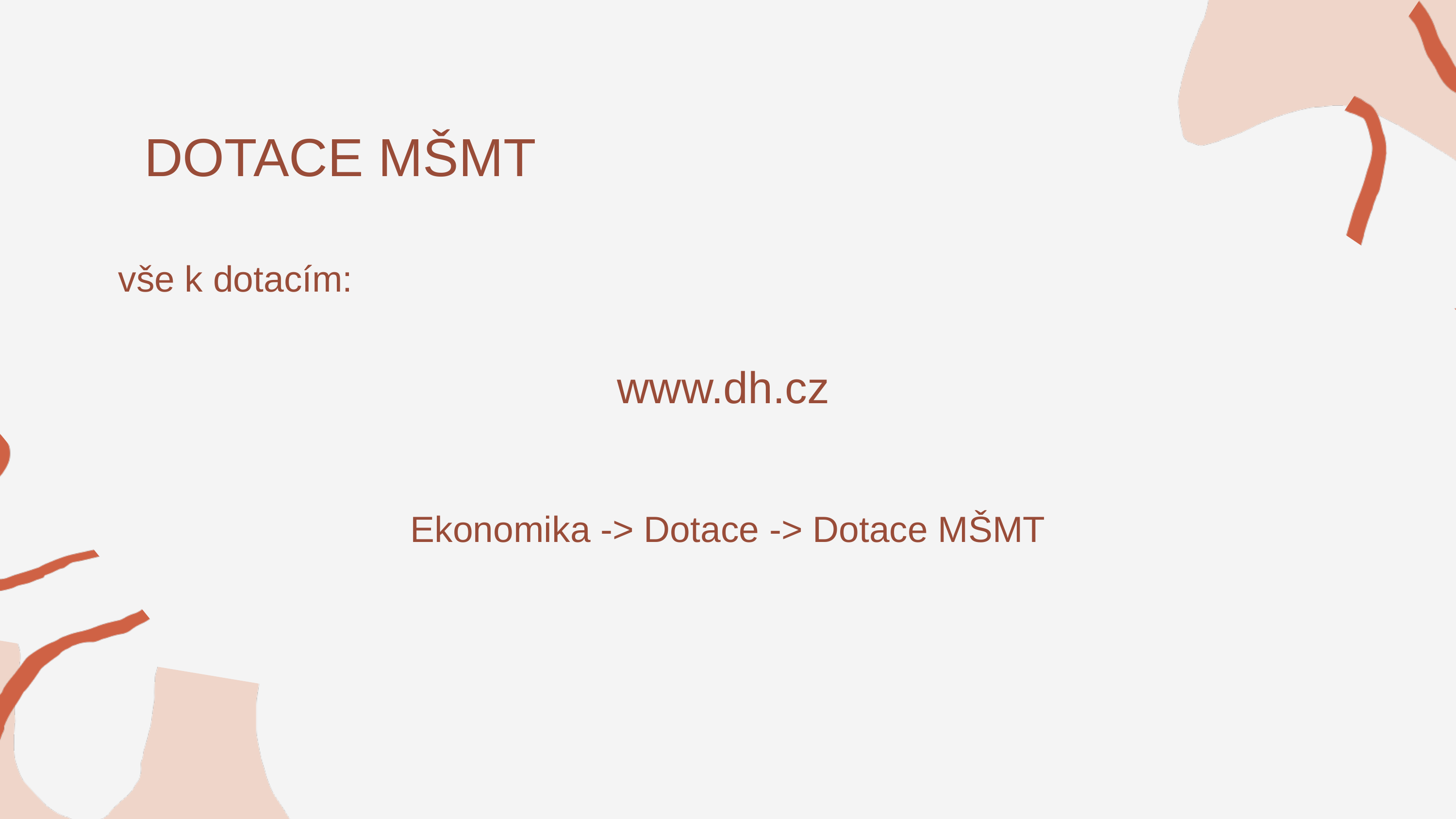

DOTACE MŠMT
vše k dotacím:

www.dh.cz

Ekonomika -> Dotace -> Dotace MŠMT